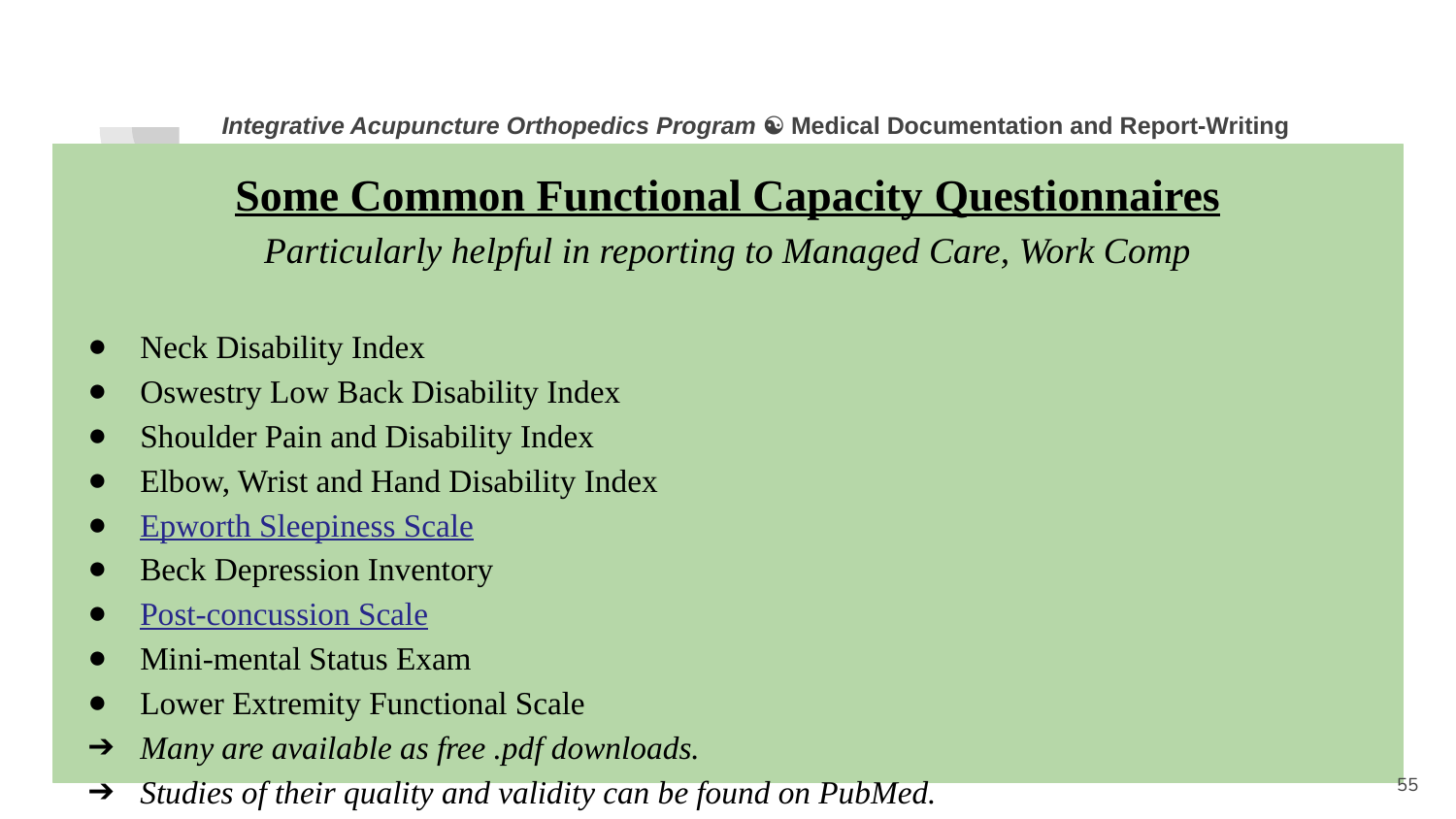

Integrative Acupuncture Orthopedics Program ☯ Medical Documentation and Report-Writing
Some Common Functional Capacity Questionnaires
Particularly helpful in reporting to Managed Care, Work Comp

Neck Disability Index
Oswestry Low Back Disability Index
Shoulder Pain and Disability Index
Elbow, Wrist and Hand Disability Index
Epworth Sleepiness Scale
Beck Depression Inventory
Post-concussion Scale
Mini-mental Status Exam
Lower Extremity Functional Scale
Many are available as free .pdf downloads.
Studies of their quality and validity can be found on PubMed.

55